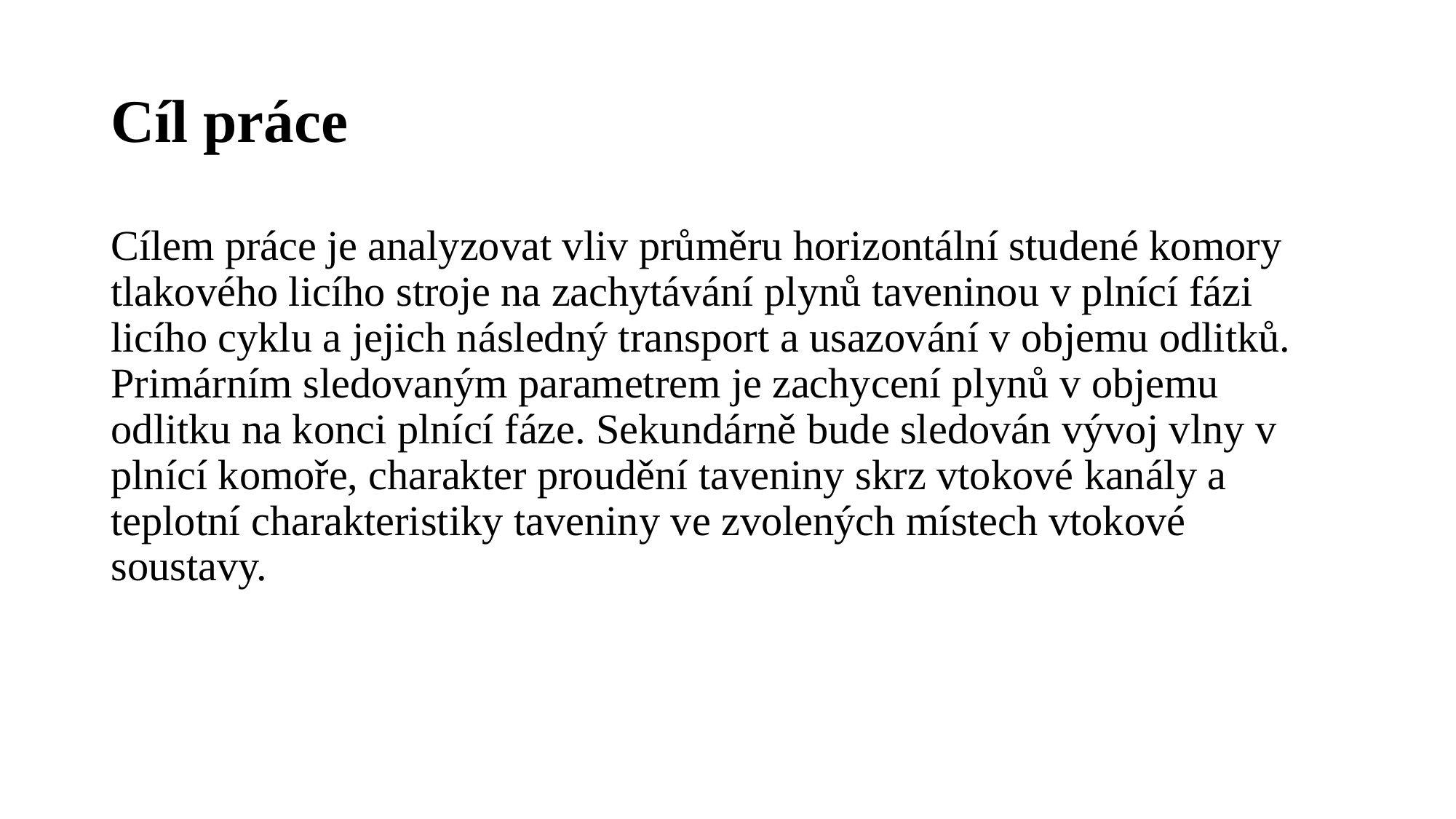

# Cíl práce
Cílem práce je analyzovat vliv průměru horizontální studené komory tlakového licího stroje na zachytávání plynů taveninou v plnící fázi licího cyklu a jejich následný transport a usazování v objemu odlitků. Primárním sledovaným parametrem je zachycení plynů v objemu odlitku na konci plnící fáze. Sekundárně bude sledován vývoj vlny v plnící komoře, charakter proudění taveniny skrz vtokové kanály a teplotní charakteristiky taveniny ve zvolených místech vtokové soustavy.